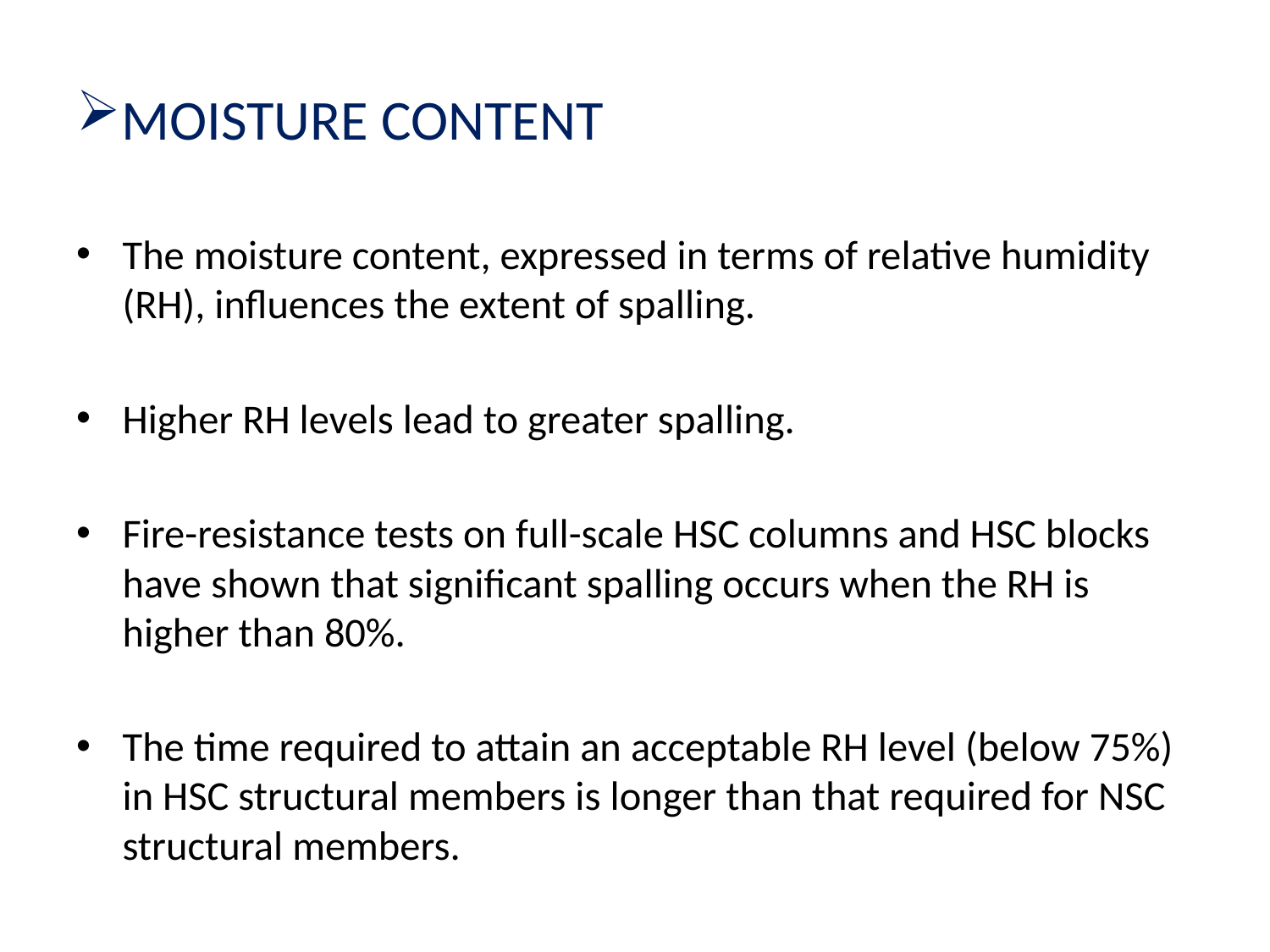

# MOISTURE CONTENT
The moisture content, expressed in terms of relative humidity (RH), influences the extent of spalling.

Higher RH levels lead to greater spalling.

Fire-resistance tests on full-scale HSC columns and HSC blocks have shown that significant spalling occurs when the RH is higher than 80%.

The time required to attain an acceptable RH level (below 75%) in HSC structural members is longer than that required for NSC structural members.